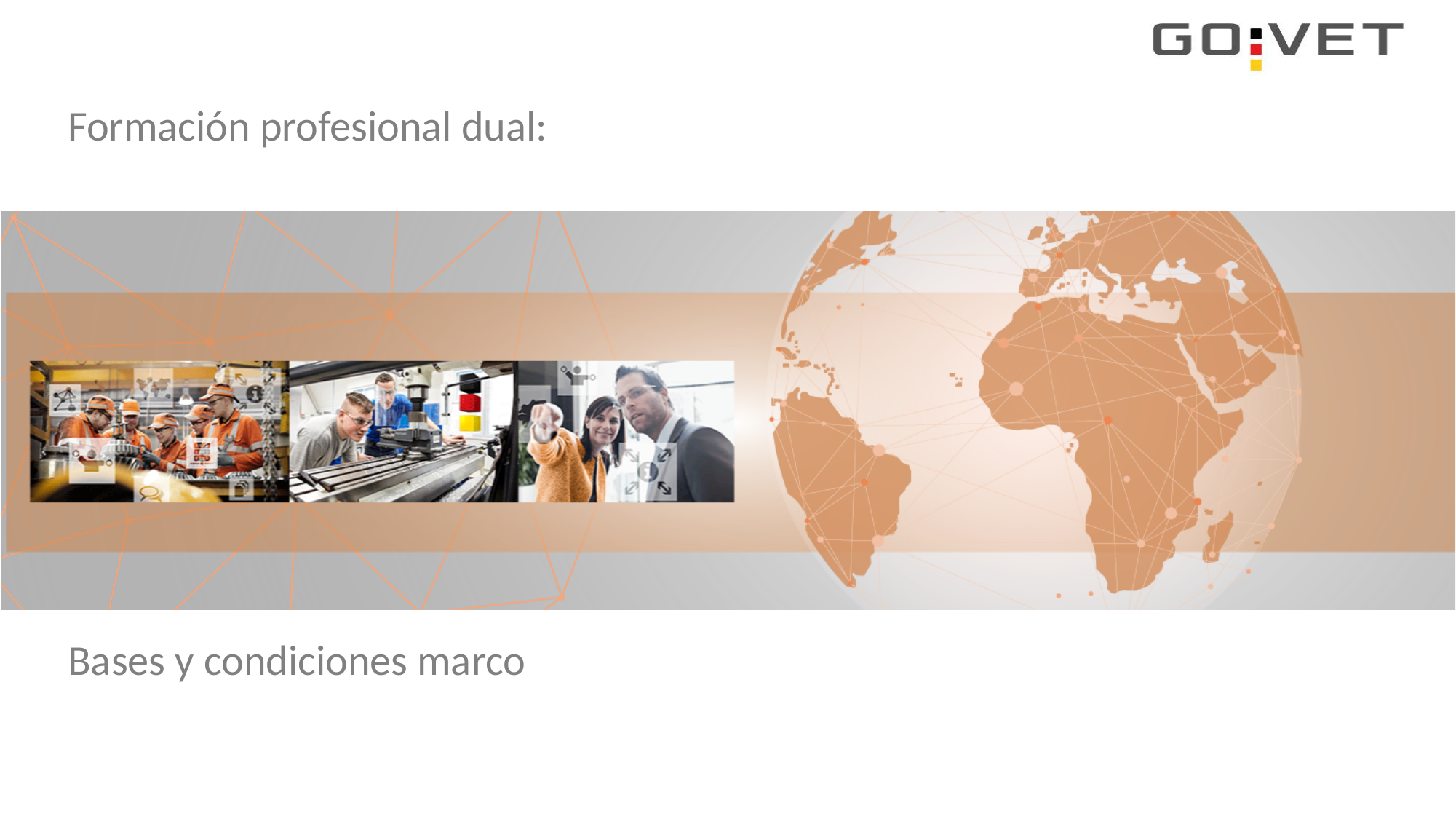

Formación profesional dual:

Bases y condiciones marco